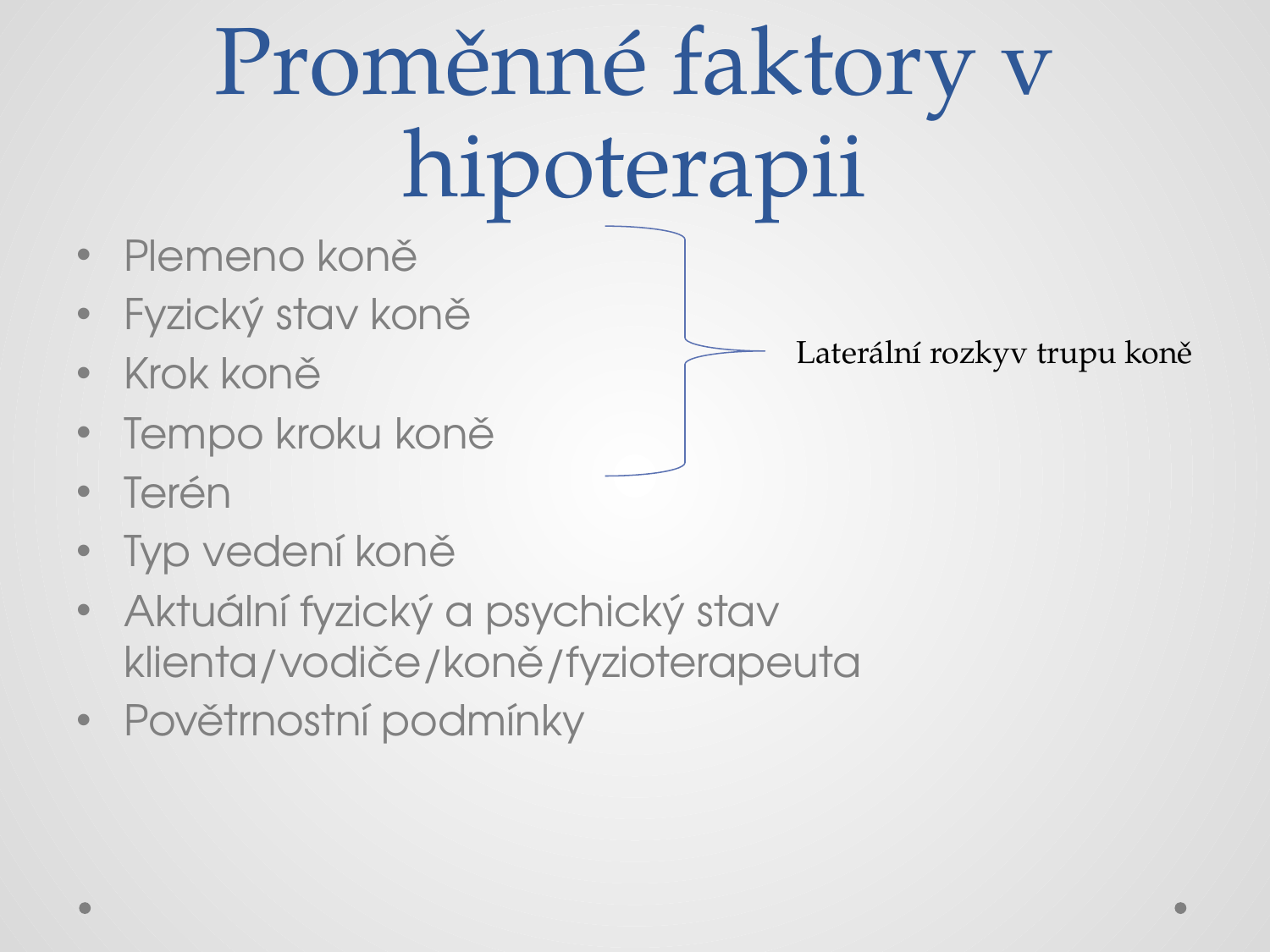

# Proměnné faktory v hipoterapii
Plemeno koně
Fyzický stav koně
Krok koně
Tempo kroku koně
Terén
Typ vedení koně
Aktuální fyzický a psychický stav klienta/vodiče/koně/fyzioterapeuta
Povětrnostní podmínky

Laterální rozkyv trupu koně